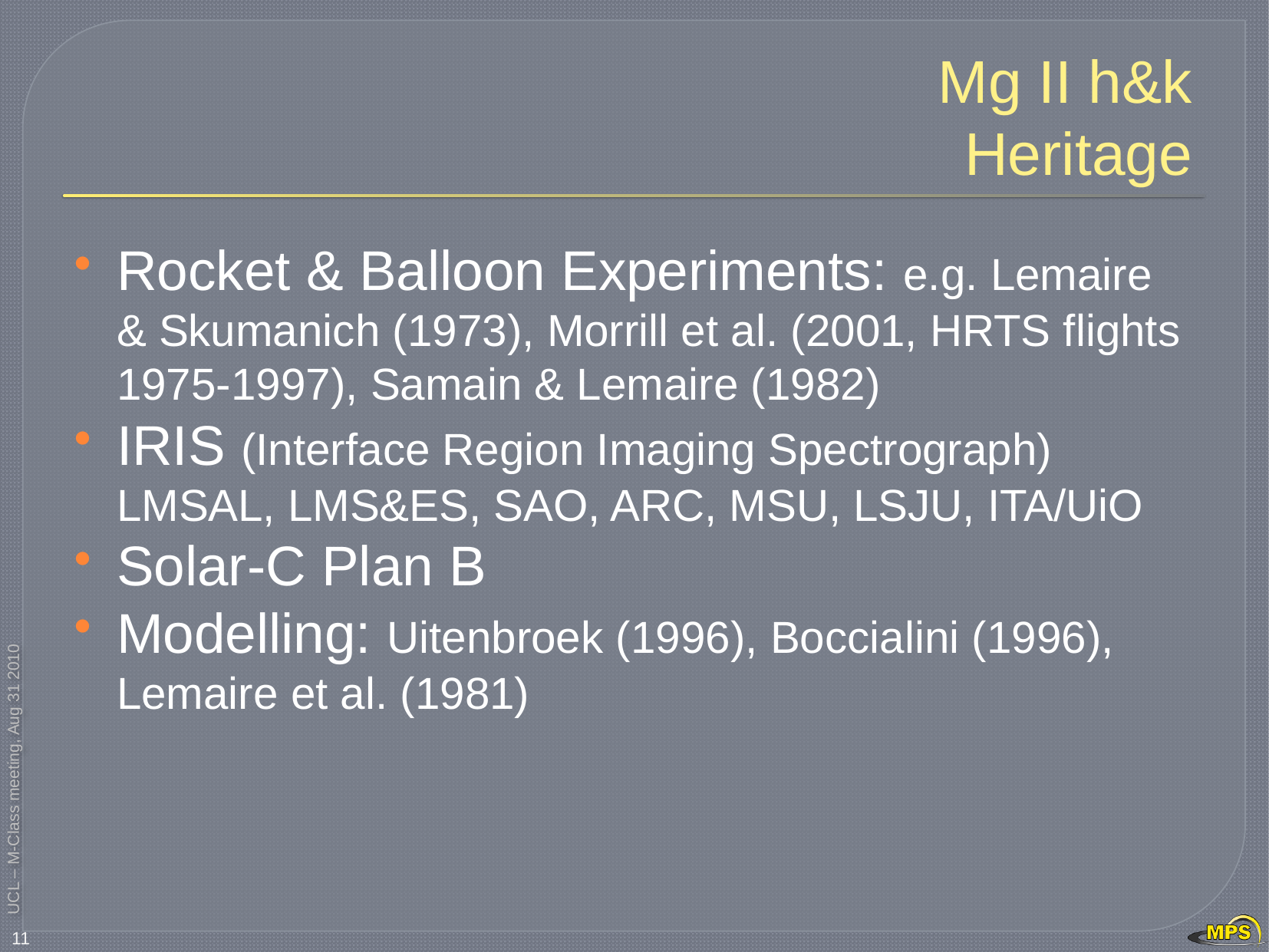

# Mg II h&k Heritage
Rocket & Balloon Experiments: e.g. Lemaire & Skumanich (1973), Morrill et al. (2001, HRTS flights 1975-1997), Samain & Lemaire (1982)
IRIS (Interface Region Imaging Spectrograph)
LMSAL, LMS&ES, SAO, ARC, MSU, LSJU, ITA/UiO
Solar-C Plan B
Modelling: Uitenbroek (1996), Boccialini (1996), Lemaire et al. (1981)

11